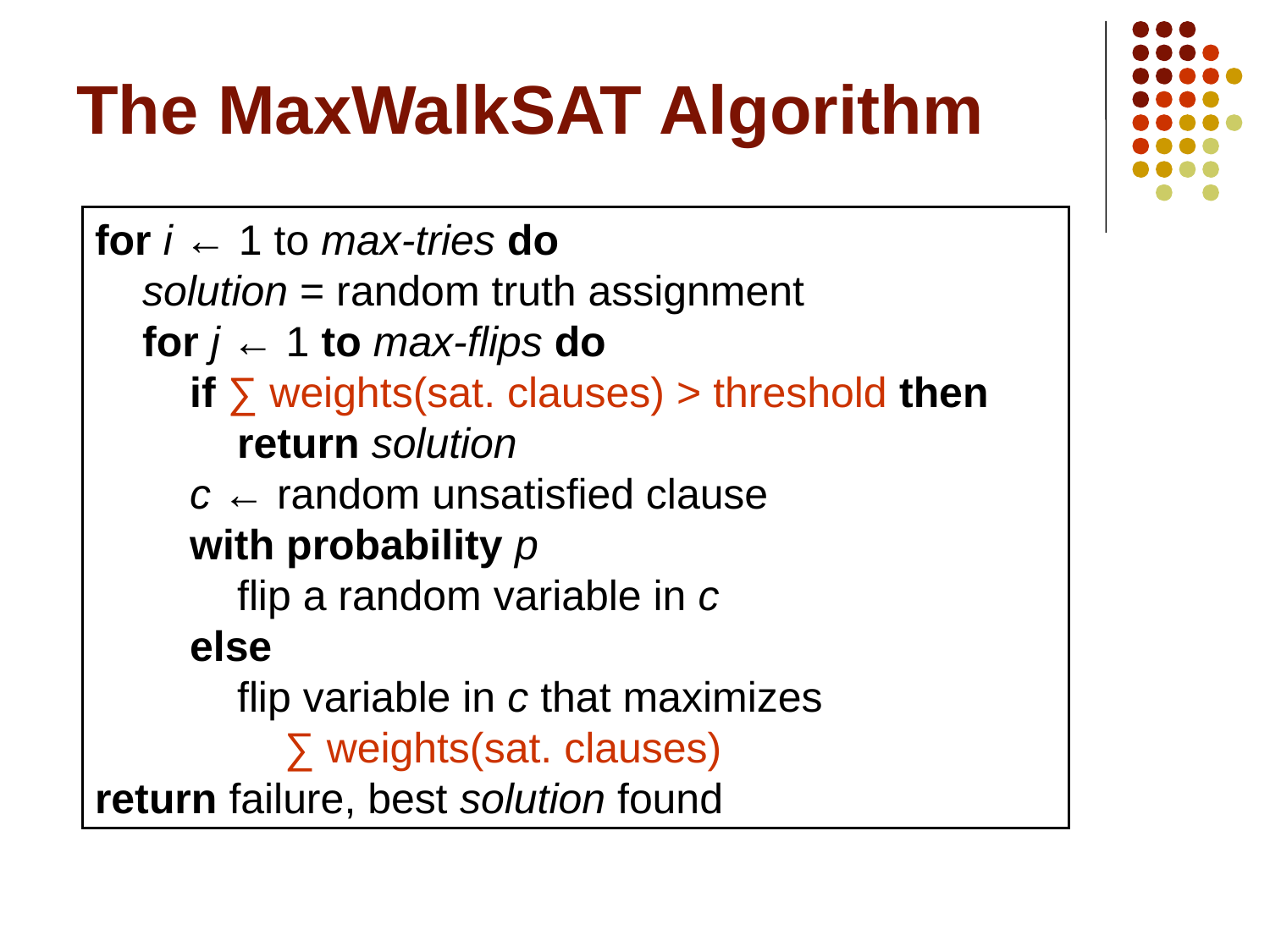

# The MaxWalkSAT Algorithm
for i ← 1 to max-tries do
    solution = random truth assignment
    for j ← 1 to max-flips do
        if ∑ weights(sat. clauses) > threshold then
            return solution
        c ← random unsatisfied clause
        with probability p
            flip a random variable in c
        else
            flip variable in c that maximizes
                ∑ weights(sat. clauses)
return failure, best solution found